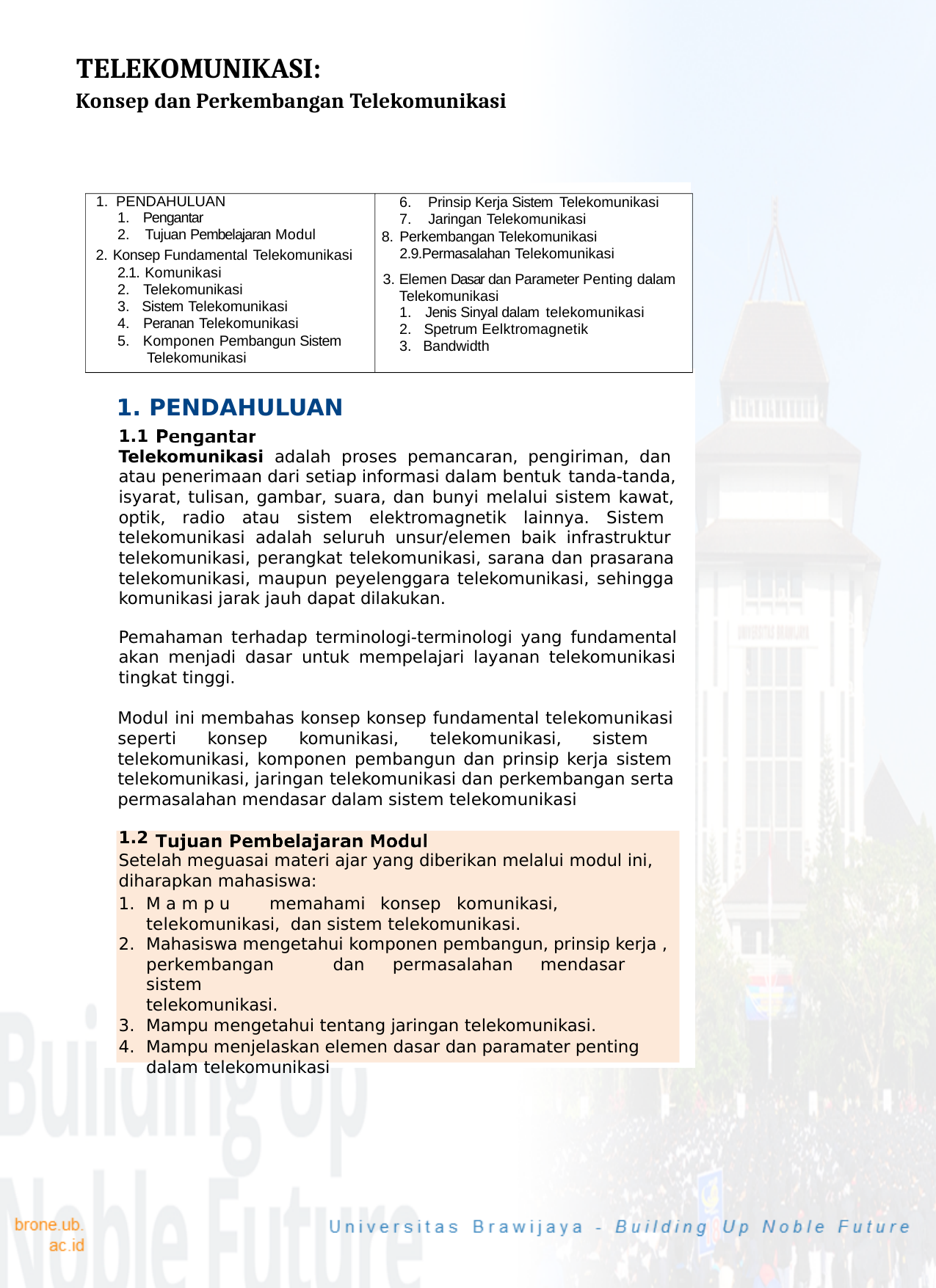

TELEKOMUNIKASI:
Konsep dan Perkembangan Telekomunikasi

Prinsip Kerja Sistem Telekomunikasi
Jaringan Telekomunikasi
Perkembangan Telekomunikasi  2.9.Permasalahan Telekomunikasi
Elemen Dasar dan Parameter Penting dalam  Telekomunikasi
Jenis Sinyal dalam telekomunikasi
Spetrum Eelktromagnetik
Bandwidth
PENDAHULUAN
Pengantar
Tujuan Pembelajaran Modul
Konsep Fundamental Telekomunikasi
2.1. Komunikasi
Telekomunikasi
Sistem Telekomunikasi
Peranan Telekomunikasi
Komponen Pembangun Sistem  Telekomunikasi

1. PENDAHULUAN
1.1
Telekomunikasi adalah proses pemancaran, pengiriman, dan  atau penerimaan dari setiap informasi dalam bentuk tanda-tanda,
isyarat, tulisan, gambar, suara, dan bunyi melalui sistem kawat,  optik, radio atau sistem elektromagnetik lainnya. Sistem  telekomunikasi adalah seluruh unsur/elemen baik infrastruktur  telekomunikasi, perangkat telekomunikasi, sarana dan prasarana  telekomunikasi, maupun peyelenggara telekomunikasi, sehingga  komunikasi jarak jauh dapat dilakukan.

Pemahaman terhadap terminologi-terminologi yang fundamental  akan menjadi dasar untuk mempelajari layanan telekomunikasi  tingkat tinggi.

Modul ini membahas konsep konsep fundamental telekomunikasi  seperti konsep komunikasi, telekomunikasi, sistem  telekomunikasi, komponen pembangun dan prinsip kerja sistem  telekomunikasi, jaringan telekomunikasi dan perkembangan serta  permasalahan mendasar dalam sistem telekomunikasi

1.2
Setelah meguasai materi ajar yang diberikan melalui modul ini,  diharapkan mahasiswa:
M a m p u	memahami	konsep	komunikasi,	telekomunikasi,  dan sistem telekomunikasi.
Mahasiswa mengetahui komponen pembangun, prinsip kerja ,  perkembangan	dan	permasalahan	mendasar	sistem
telekomunikasi.
Mampu mengetahui tentang jaringan telekomunikasi.
Mampu menjelaskan elemen dasar dan paramater penting  dalam telekomunikasi